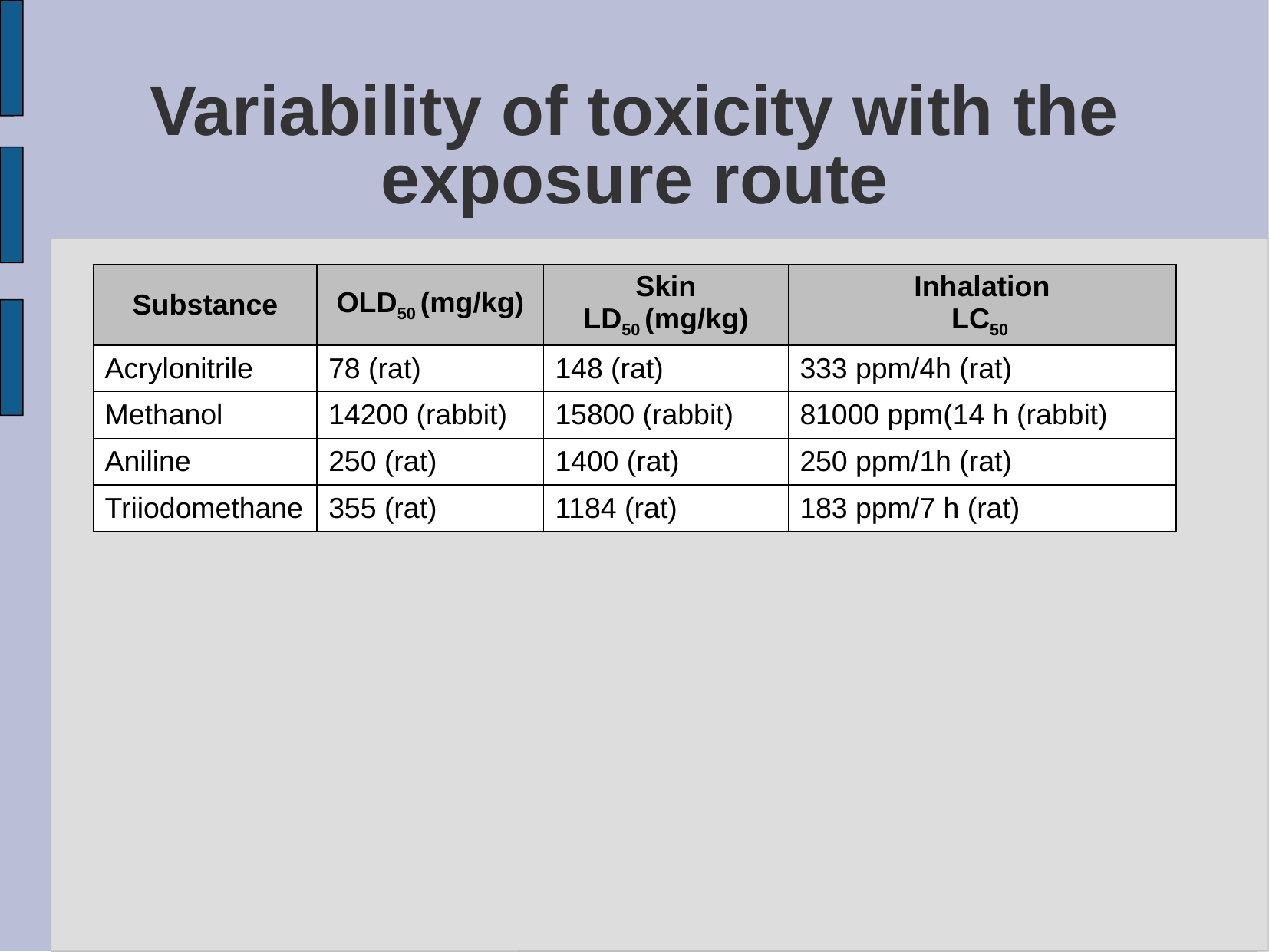

# Variability of toxicity with the exposure route
| Substance | OLD50 (mg/kg) | Skin LD50 (mg/kg) | Inhalation LC50 |
| --- | --- | --- | --- |
| Acrylonitrile | 78 (rat) | 148 (rat) | 333 ppm/4h (rat) |
| Methanol | 14200 (rabbit) | 15800 (rabbit) | 81000 ppm(14 h (rabbit) |
| Aniline | 250 (rat) | 1400 (rat) | 250 ppm/1h (rat) |
| Triiodomethane | 355 (rat) | 1184 (rat) | 183 ppm/7 h (rat) |